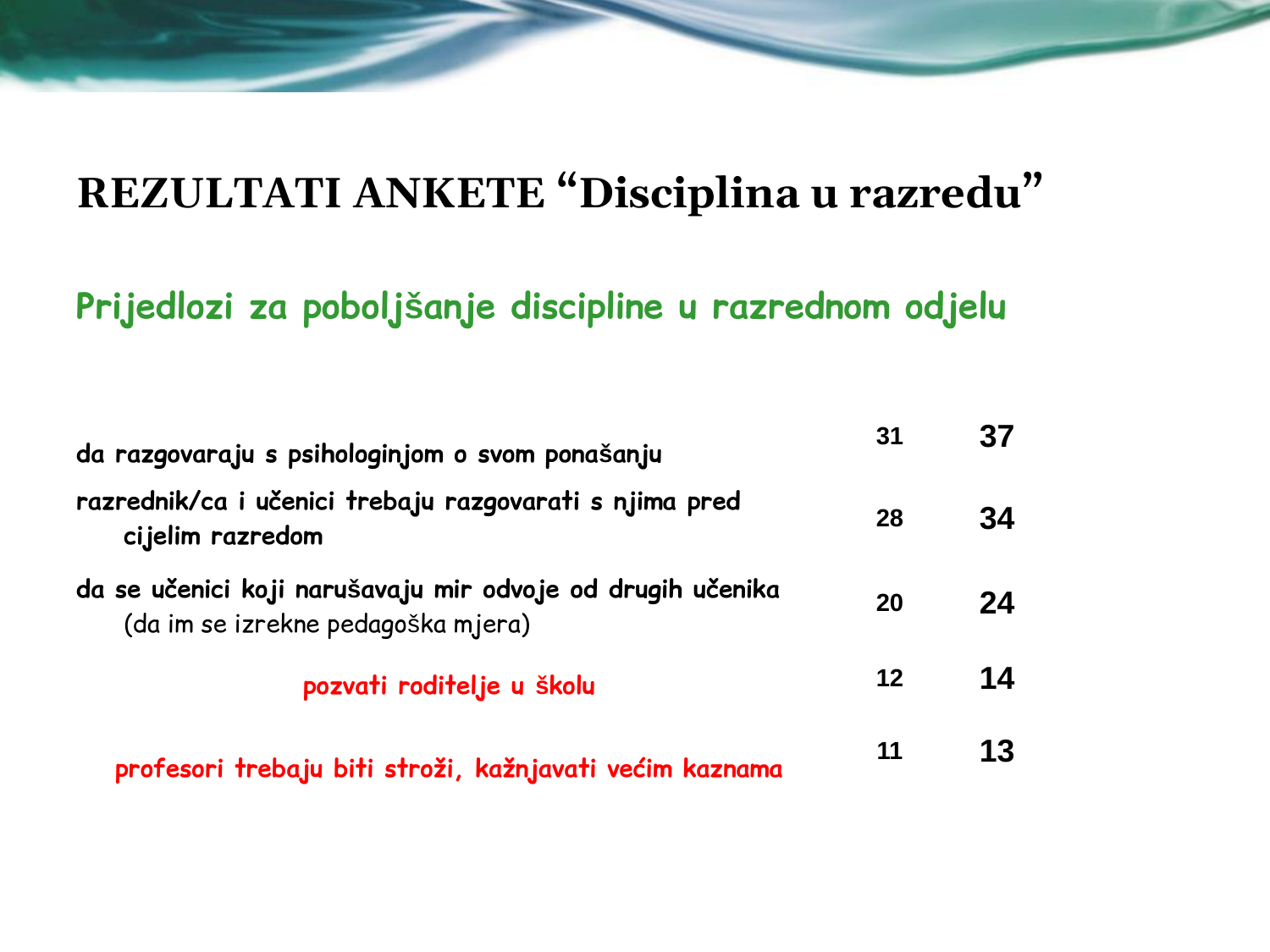

# REZULTATI ANKETE “Disciplina u razredu”
| Prijedlozi za poboljšanje discipline u razrednom odjelu |  |  |  |  |  |
| --- | --- | --- | --- | --- | --- |
|  |  |  |  |  |  |
| da razgovaraju s psihologinjom o svom ponašanju | 31 | 37 |  |  |  |
| razrednik/ca i učenici trebaju razgovarati s njima pred cijelim razredom | 28 | 34 |  |  |  |
| da se učenici koji narušavaju mir odvoje od drugih učenika (da im se izrekne pedagoška mjera) | 20 | 24 |  |  |  |
| pozvati roditelje u školu | 12 | 14 |  |  |  |
| profesori trebaju biti stroži, kažnjavati većim kaznama | 11 | 13 |  |  |  |